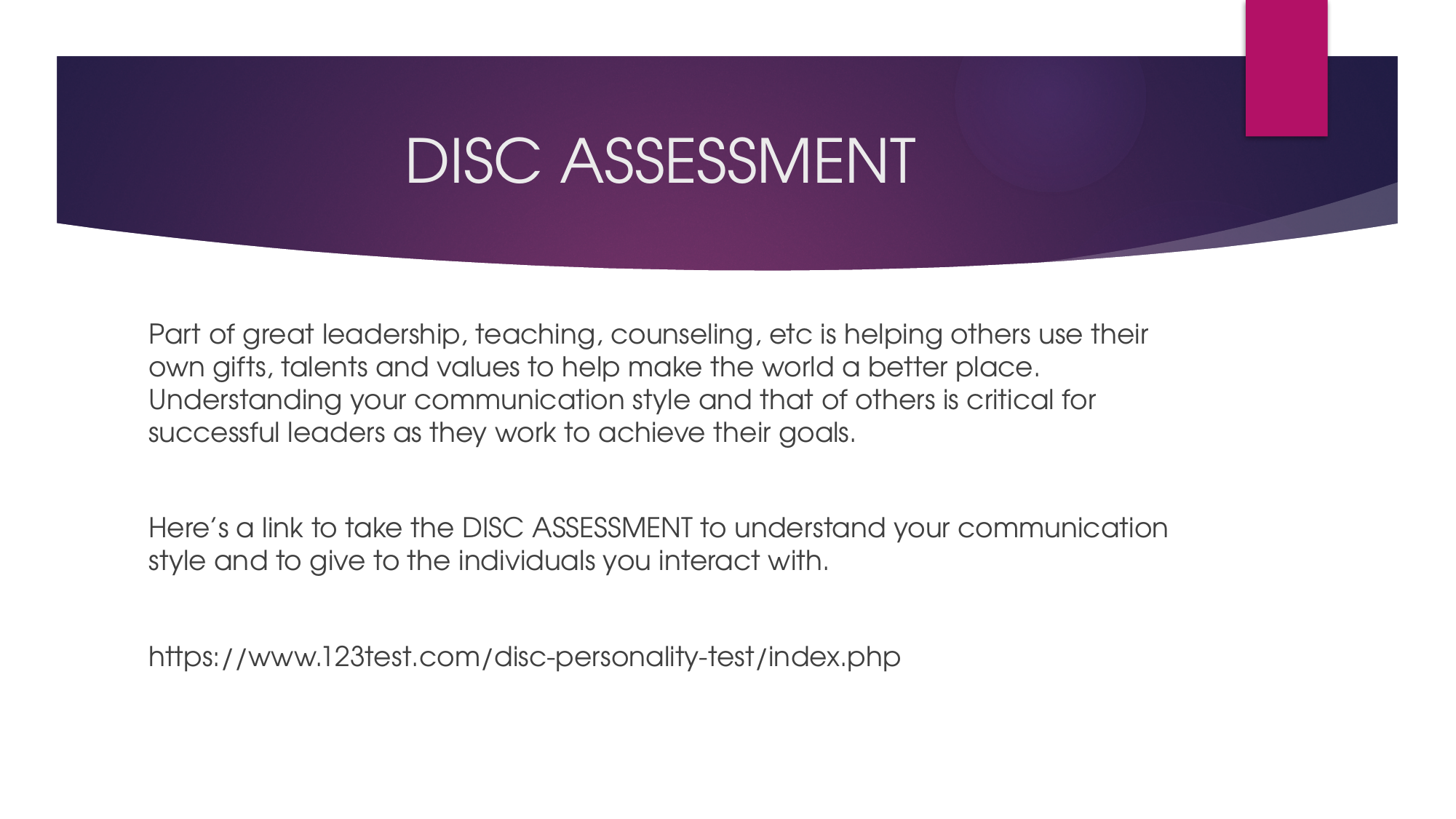

# DISC ASSESSMENT
Part of great leadership, teaching, counseling, etc is helping others use their own gifts, talents and values to help make the world a better place. Understanding your communication style and that of others is critical for successful leaders as they work to achieve their goals.

Here’s a link to take the DISC ASSESSMENT to understand your communication style and to give to the individuals you interact with.

https://www.123test.com/disc-personality-test/index.php